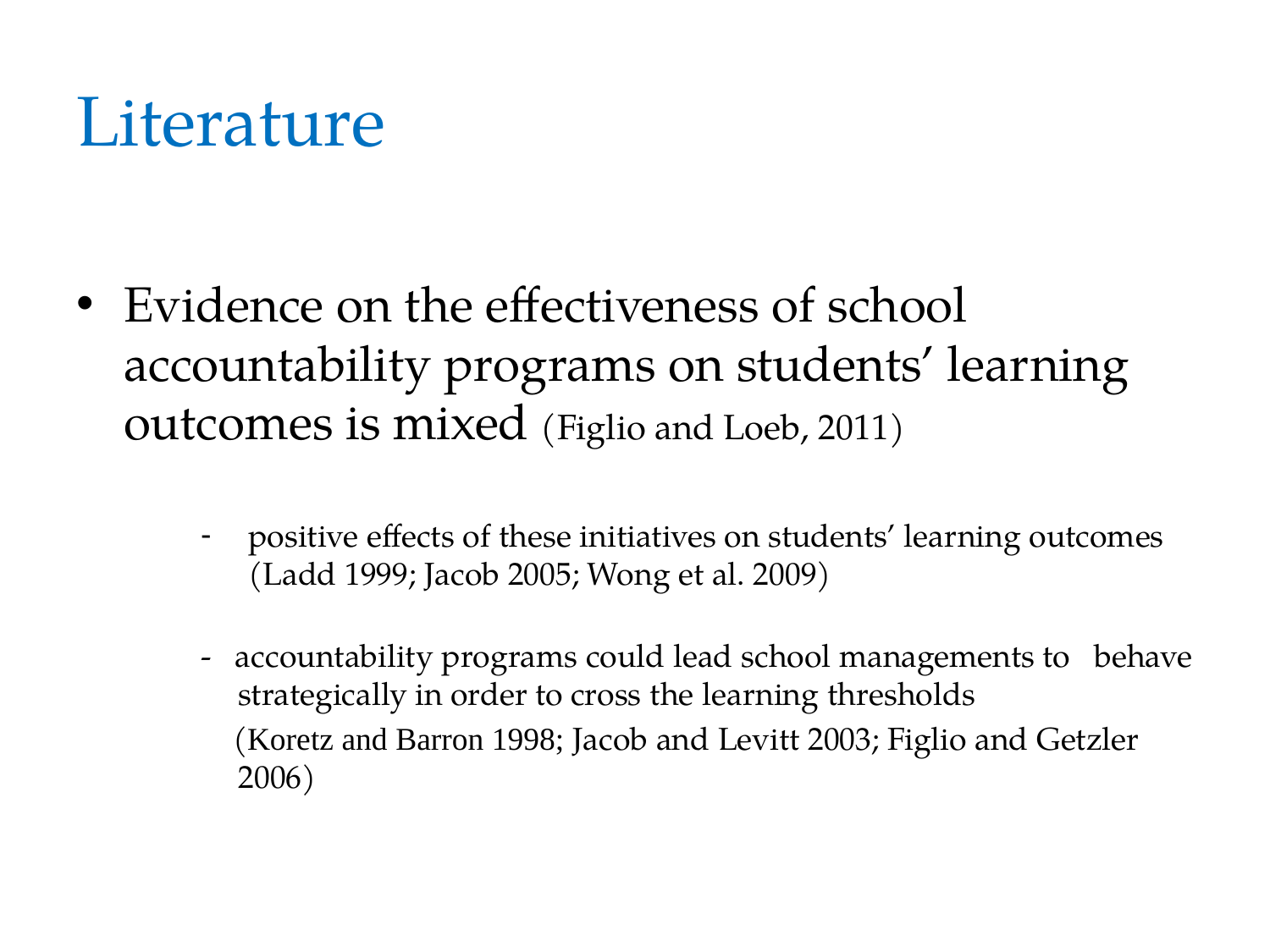

# Literature
Evidence on the effectiveness of school accountability programs on students’ learning outcomes is mixed (Figlio and Loeb, 2011)

positive effects of these initiatives on students’ learning outcomes (Ladd 1999; Jacob 2005; Wong et al. 2009)
-   accountability programs could lead school managements to   behave strategically in order to cross the learning thresholds
    (Koretz and Barron 1998; Jacob and Levitt 2003; Figlio and Getzler 2006)